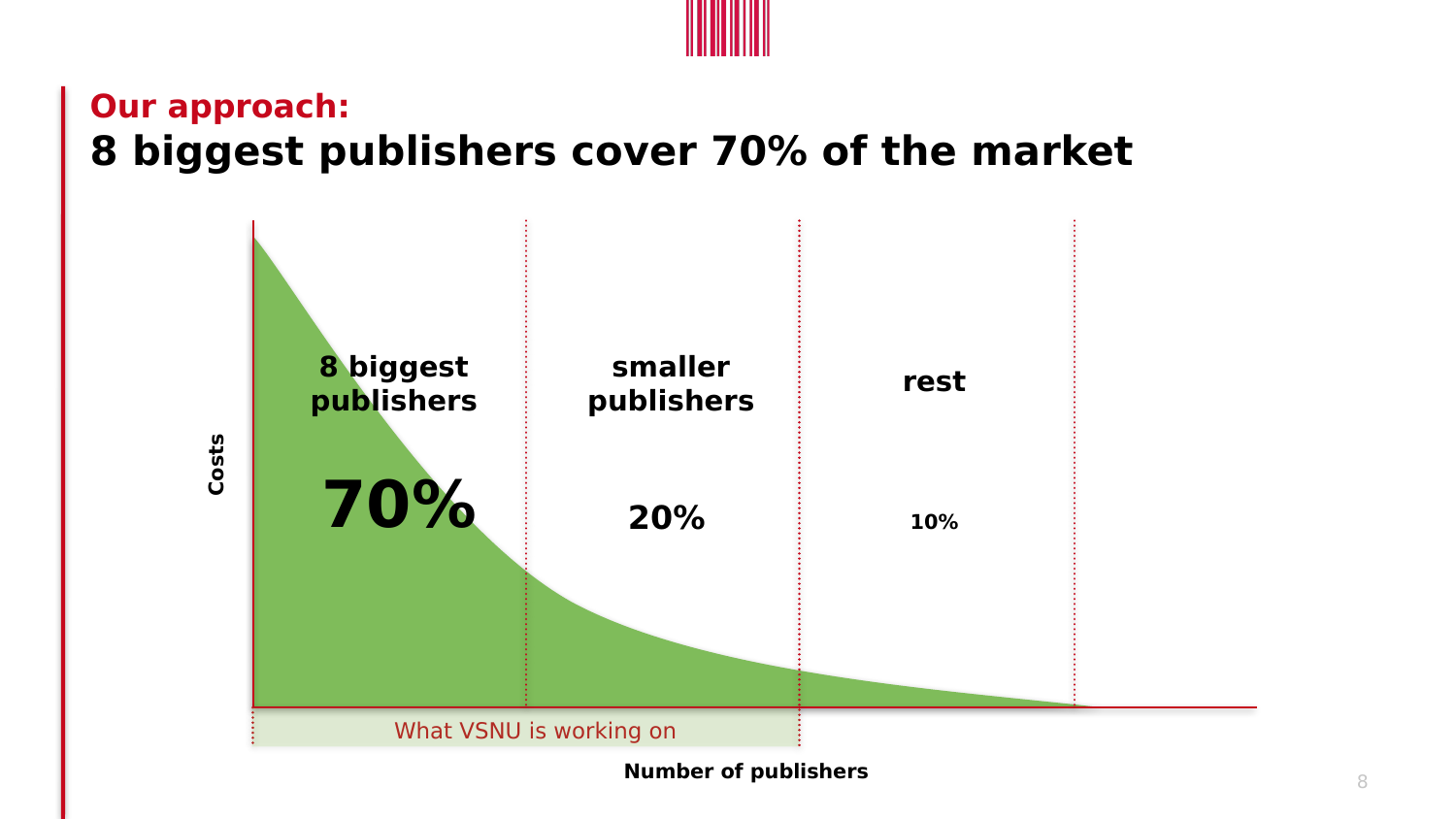

# Our approach: 8 biggest publishers cover 70% of the market

8 biggest publishers
smaller
publishers
rest
Costs
70%
20%
10%

What VSNU is working on
Number of publishers
8